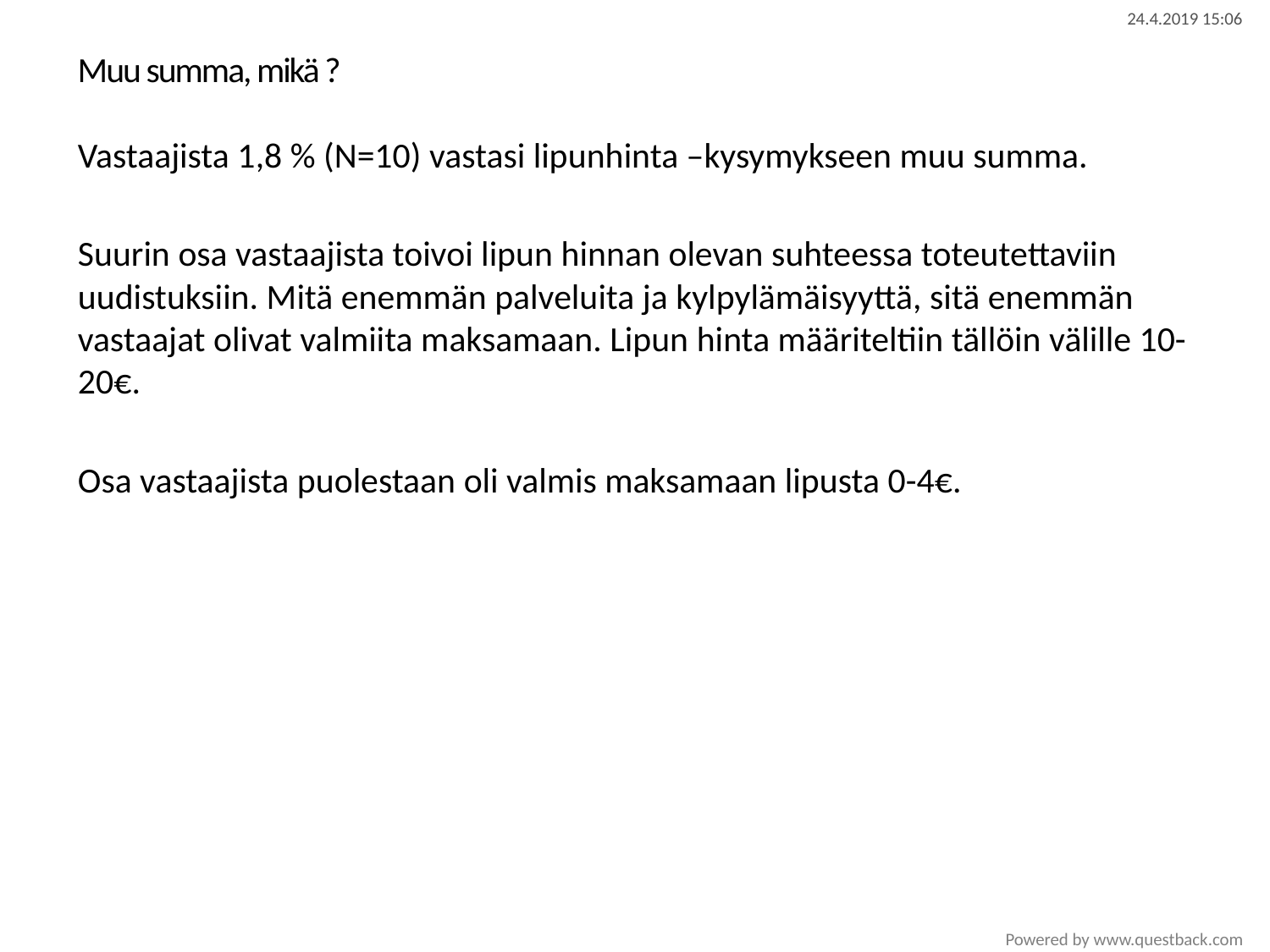

# Muu summa, mikä ?
Vastaajista 1,8 % (N=10) vastasi lipunhinta –kysymykseen muu summa.

Suurin osa vastaajista toivoi lipun hinnan olevan suhteessa toteutettaviin uudistuksiin. Mitä enemmän palveluita ja kylpylämäisyyttä, sitä enemmän vastaajat olivat valmiita maksamaan. Lipun hinta määriteltiin tällöin välille 10-20€.

Osa vastaajista puolestaan oli valmis maksamaan lipusta 0-4€.